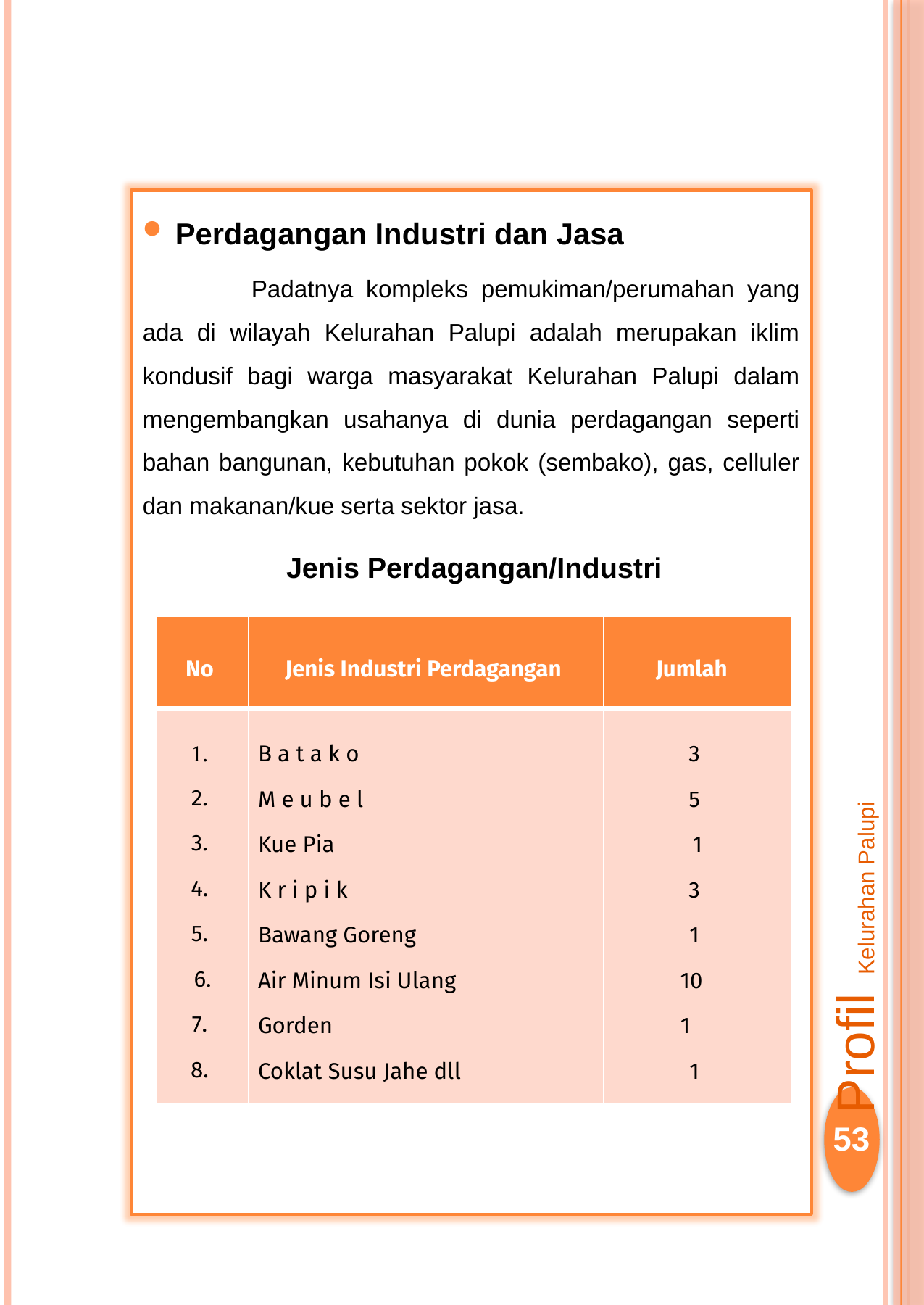

Perdagangan Industri dan Jasa
	Padatnya kompleks pemukiman/perumahan yang ada di wilayah Kelurahan Palupi adalah merupakan iklim kondusif bagi warga masyarakat Kelurahan Palupi dalam mengembangkan usahanya di dunia perdagangan seperti bahan bangunan, kebutuhan pokok (sembako), gas, celluler dan makanan/kue serta sektor jasa.
Jenis Perdagangan/Industri
| No | Jenis Industri Perdagangan | Jumlah |
| --- | --- | --- |
| 1. 2. 3. 4. 5. 6. 7. 8. | B a t a k o M e u b e l Kue Pia K r i p i k Bawang Goreng Air Minum Isi Ulang Gorden Coklat Susu Jahe dll | 3 5 1 3 1 10 1 1 |
Profil  Kelurahan Palupi
53